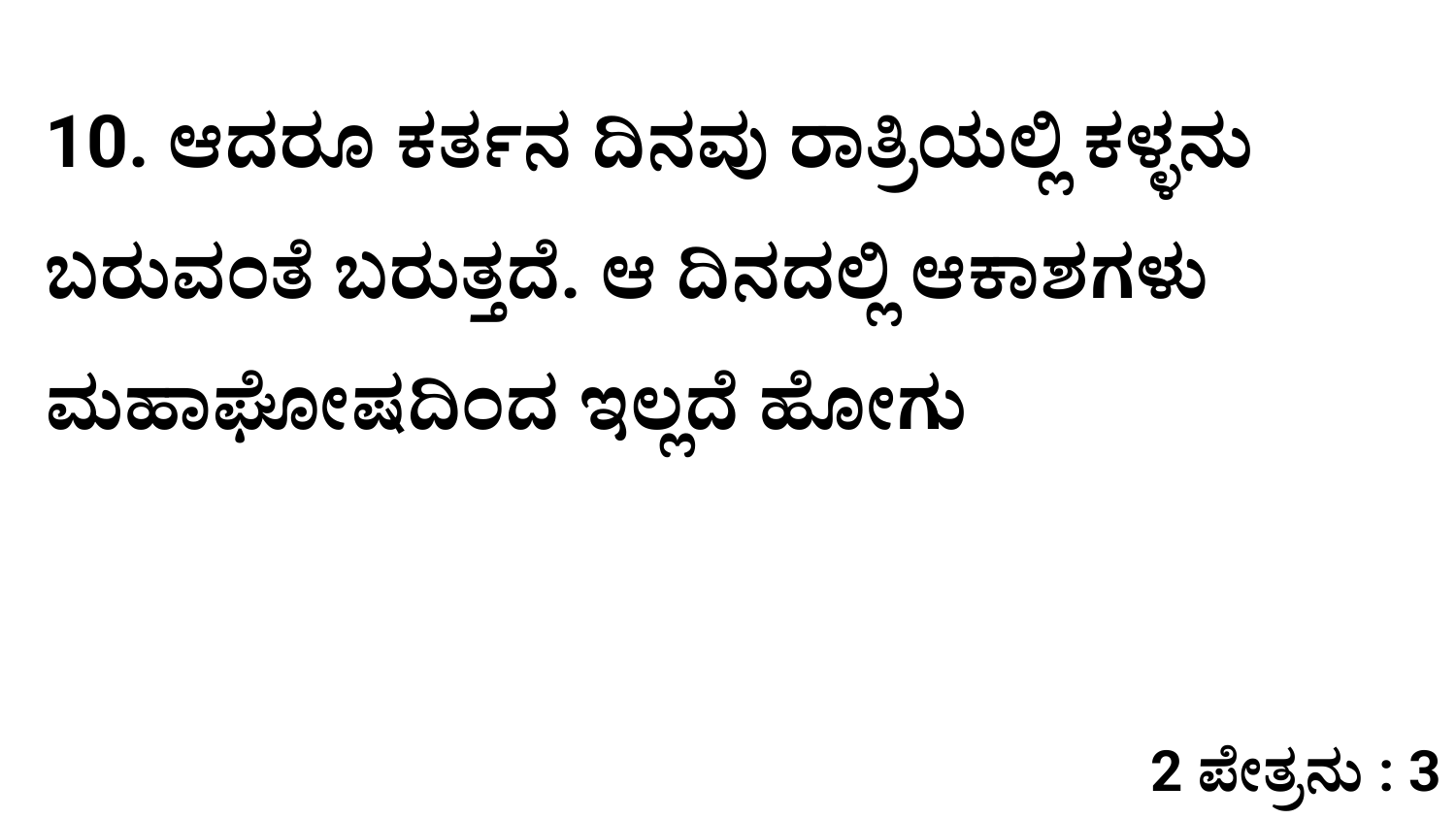

10. ಆದರೂ ಕರ್ತನ ದಿನವು ರಾತ್ರಿಯಲ್ಲಿ ಕಳ್ಳನು ಬರುವಂತೆ ಬರುತ್ತದೆ. ಆ ದಿನದಲ್ಲಿ ಆಕಾಶಗಳು ಮಹಾಘೋಷದಿಂದ ಇಲ್ಲದೆ ಹೋಗು
2 ಪೇತ್ರನು : 3